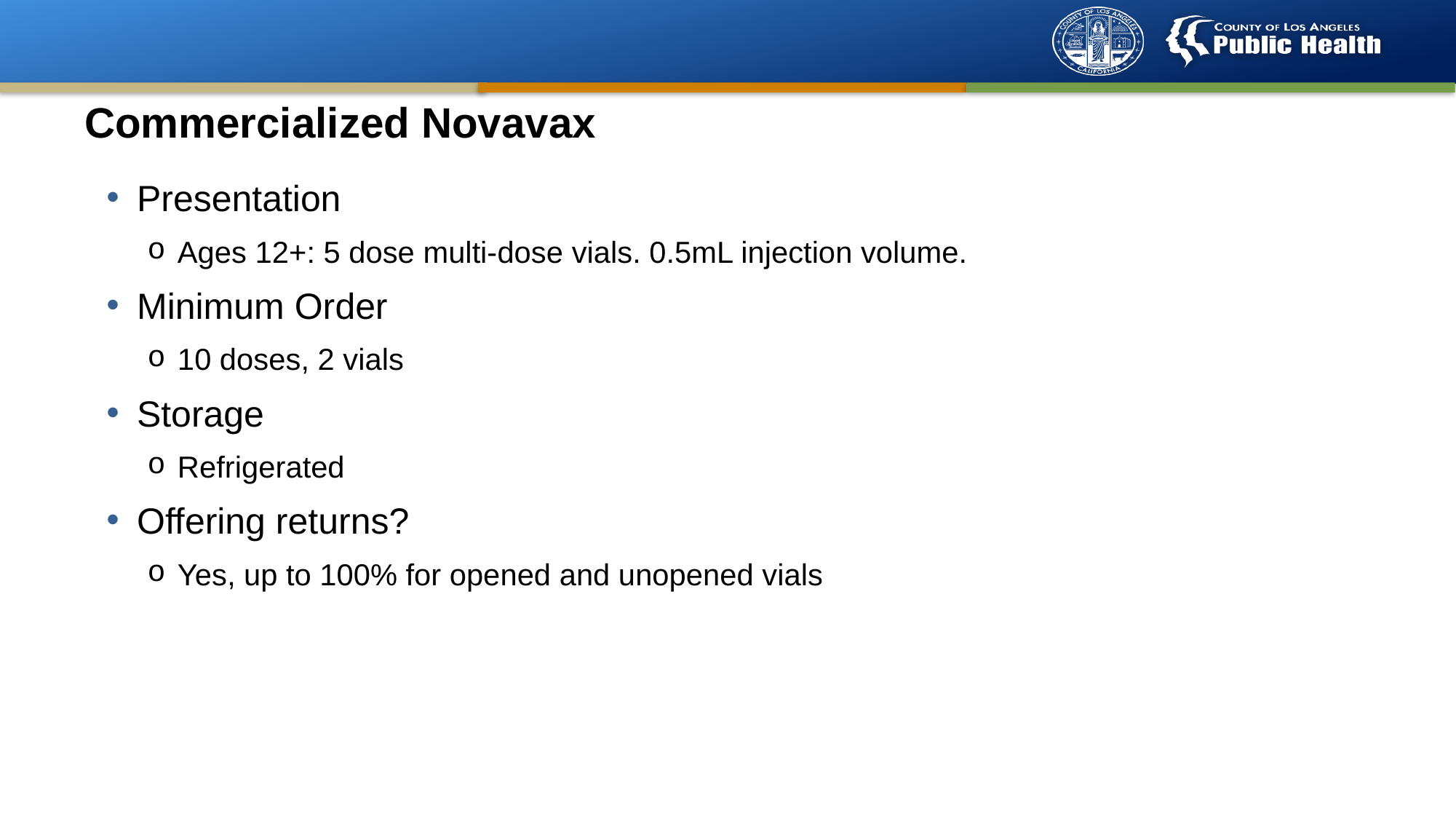

Commercialized Novavax
Presentation
Ages 12+: 5 dose multi-dose vials. 0.5mL injection volume.
Minimum Order
10 doses, 2 vials
Storage
Refrigerated
Offering returns?
Yes, up to 100% for opened and unopened vials
12
12